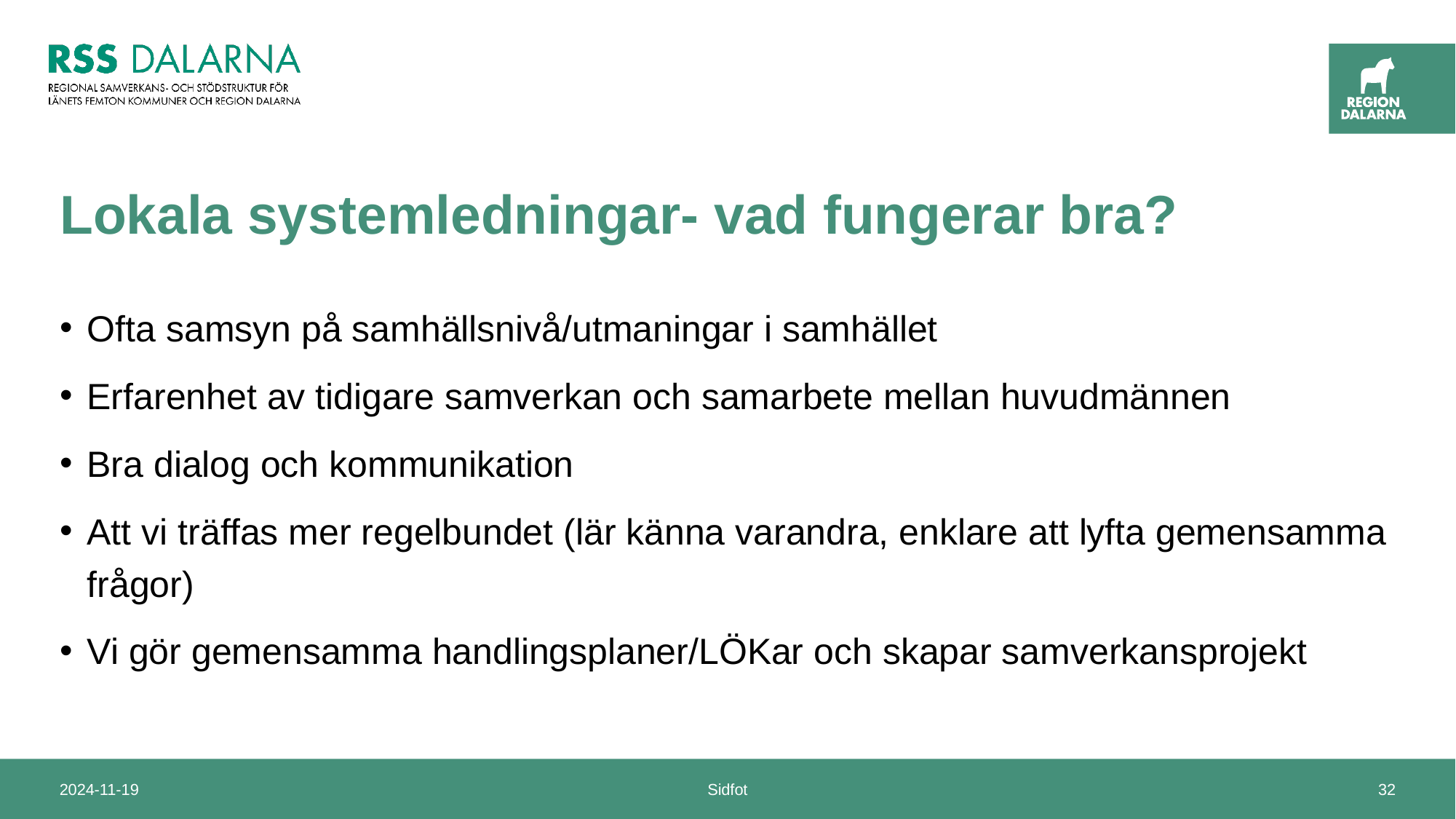

# Lokala systemledningar- vad fungerar bra?
Ofta samsyn på samhällsnivå/utmaningar i samhället
Erfarenhet av tidigare samverkan och samarbete mellan huvudmännen
Bra dialog och kommunikation
Att vi träffas mer regelbundet (lär känna varandra, enklare att lyfta gemensamma frågor)
Vi gör gemensamma handlingsplaner/LÖKar och skapar samverkansprojekt

2024-11-19
Sidfot
32